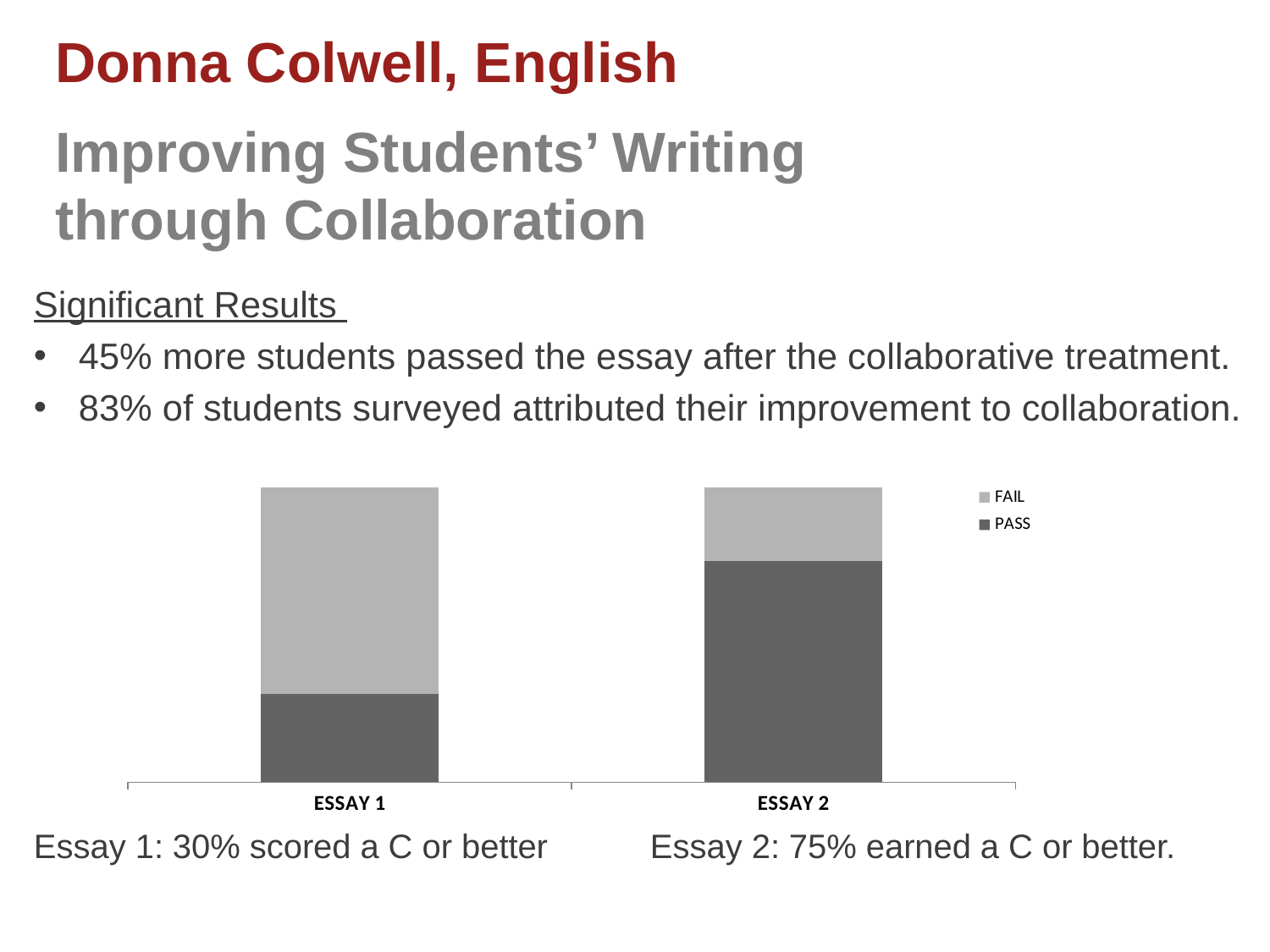

# Donna Colwell, English Improving Students’ Writing through Collaboration
Significant Results
45% more students passed the essay after the collaborative treatment.
83% of students surveyed attributed their improvement to collaboration.

Essay 1: 30% scored a C or better           Essay 2: 75% earned a C or better.

### Chart

| Category | PASS | FAIL |
|---|---|---|
| ESSAY 1 | 30.0 | 70.0 |
| ESSAY 2 | 75.0 | 25.0 |